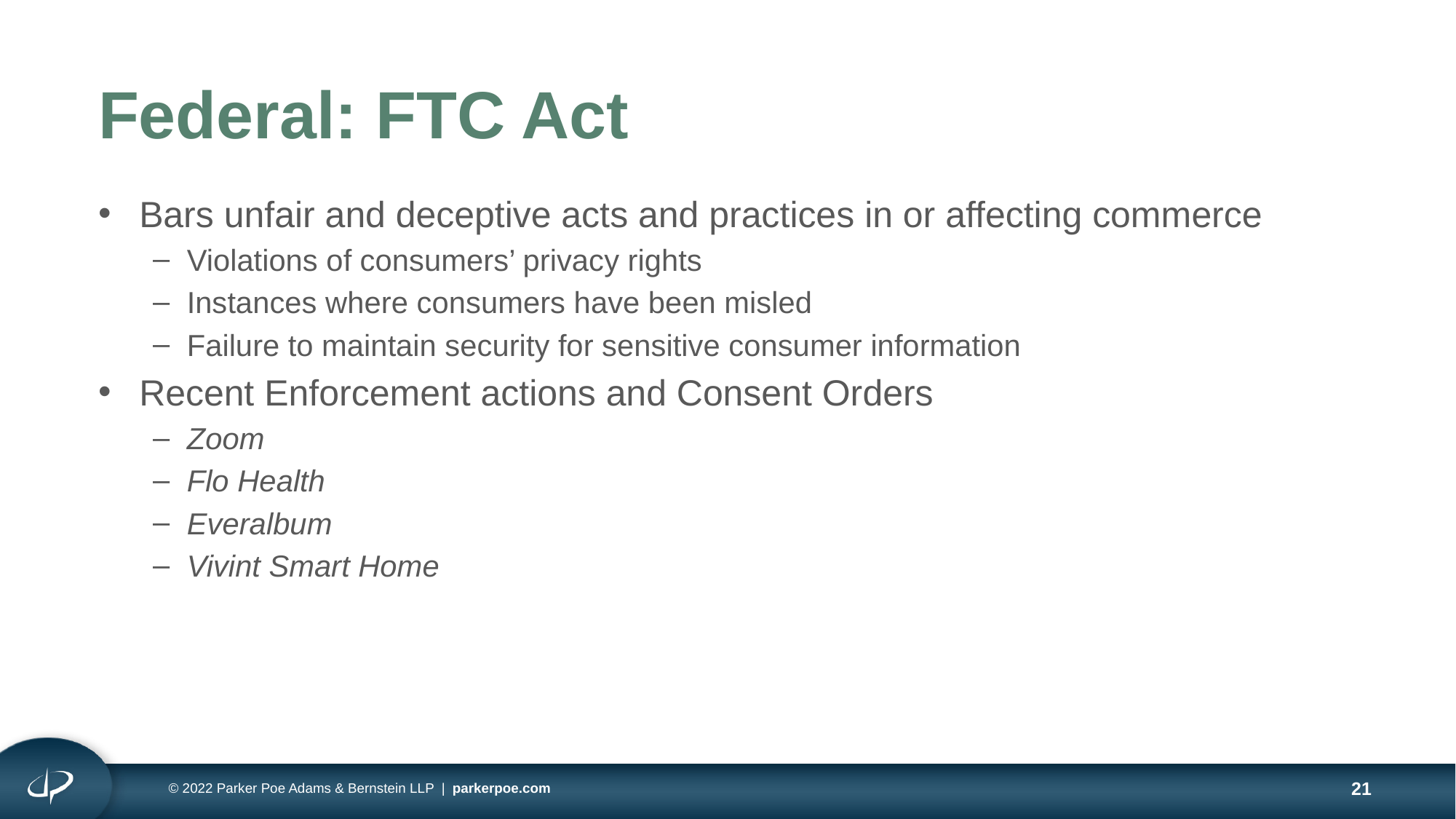

# Federal: FTC Act
Bars unfair and deceptive acts and practices in or affecting commerce
Violations of consumers’ privacy rights
Instances where consumers have been misled
Failure to maintain security for sensitive consumer information
Recent Enforcement actions and Consent Orders
Zoom
Flo Health
Everalbum
Vivint Smart Home

© 2022 Parker Poe Adams & Bernstein LLP  |  parkerpoe.com
21